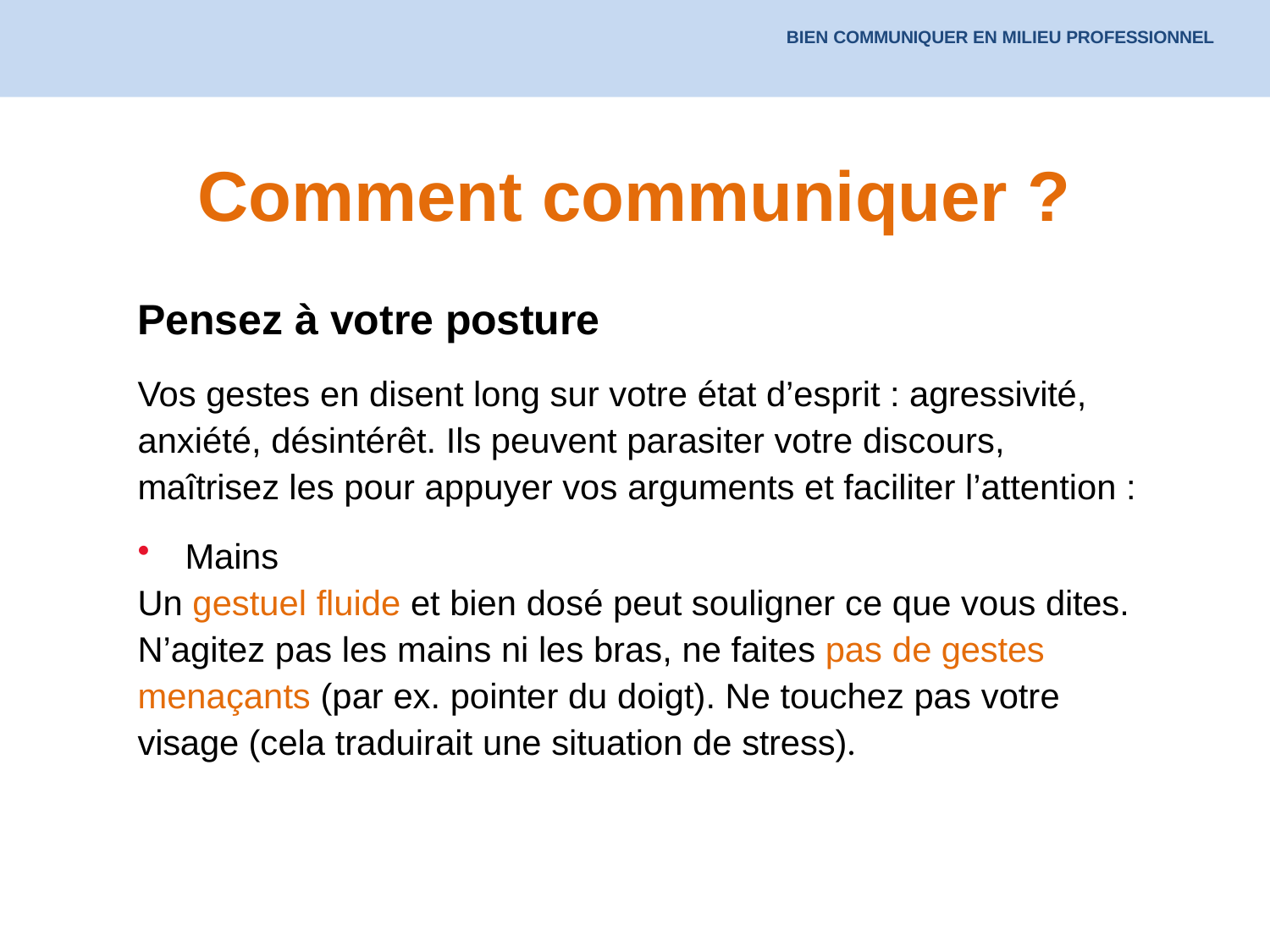

BIEN COMMUNIQUER EN MILIEU PROFESSIONNEL
# Comment communiquer ?
Pensez à votre posture
Vos gestes en disent long sur votre état d’esprit : agressivité, anxiété, désintérêt. Ils peuvent parasiter votre discours, maîtrisez les pour appuyer vos arguments et faciliter l’attention :
Mains
Un gestuel fluide et bien dosé peut souligner ce que vous dites. N’agitez pas les mains ni les bras, ne faites pas de gestes menaçants (par ex. pointer du doigt). Ne touchez pas votre visage (cela traduirait une situation de stress).